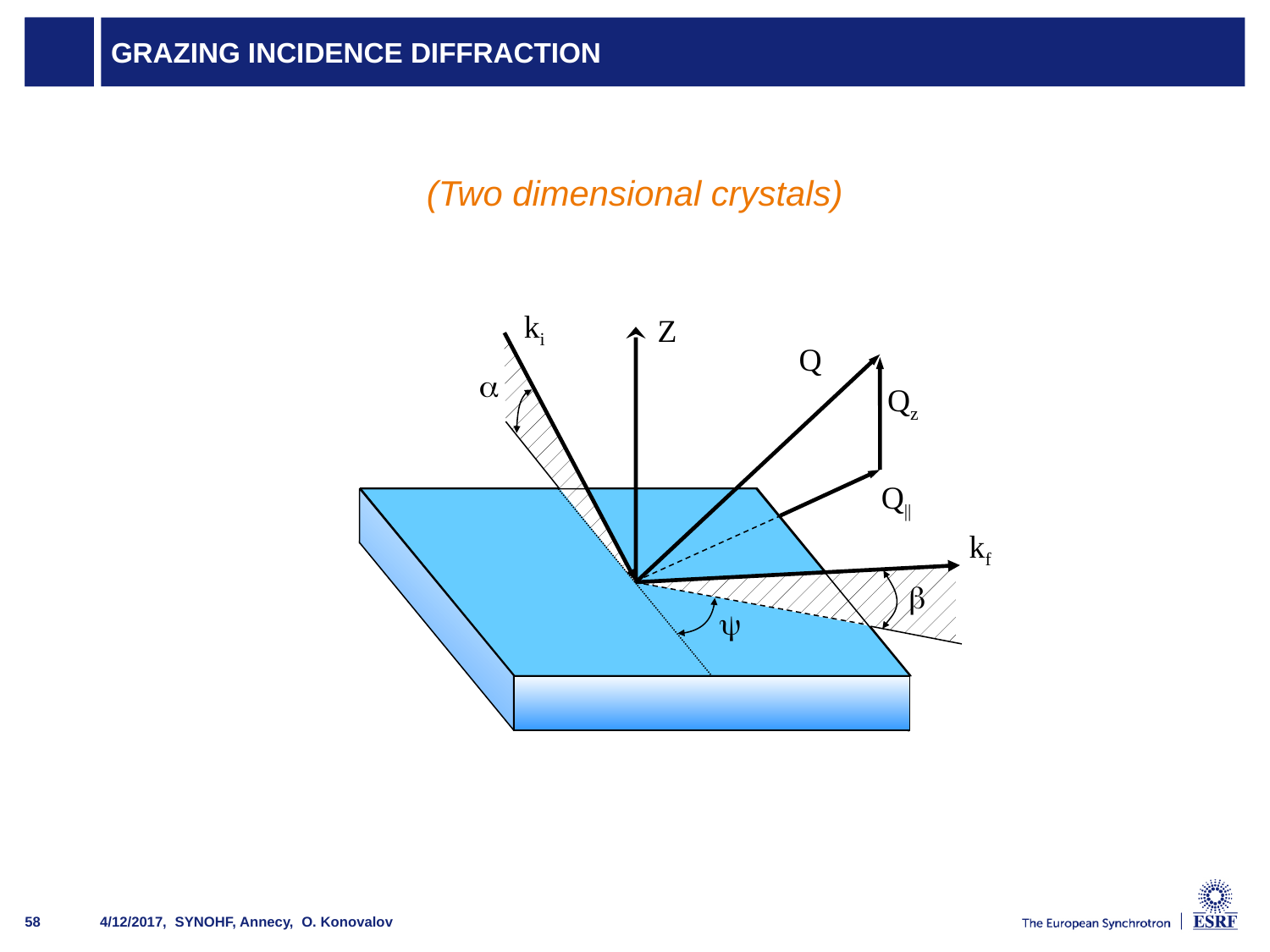

# Grazing Incidence Diffraction
(Two dimensional crystals)
ki
Z

Q

α
Qz

Q||

kf

β

ψ

4/12/2017,  SYNOHF, Annecy,  O. Konovalov
58